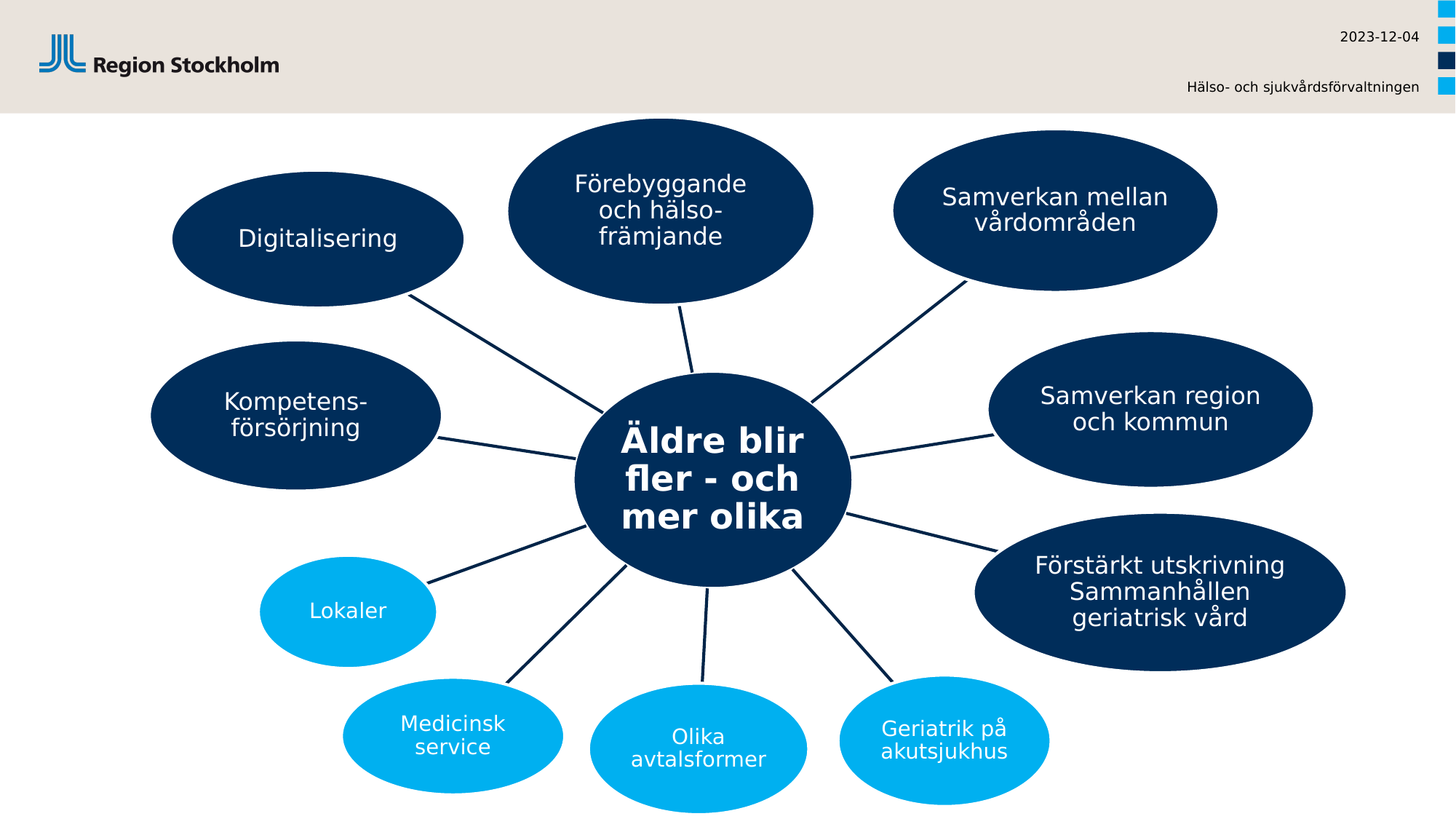

2023-12-04
Hälso- och sjukvårdsförvaltningen
Äldre blir fler - och mer olika

Förebyggande och hälso-främjande

Samverkan mellan vårdområden

Samverkan region och kommun

Geriatrik på akutsjukhus

Förstärkt utskrivning Sammanhållen geriatrisk vård

Olika avtalsformer

Medicinsk service

Lokaler

Kompetens-försörjning

Digitalisering